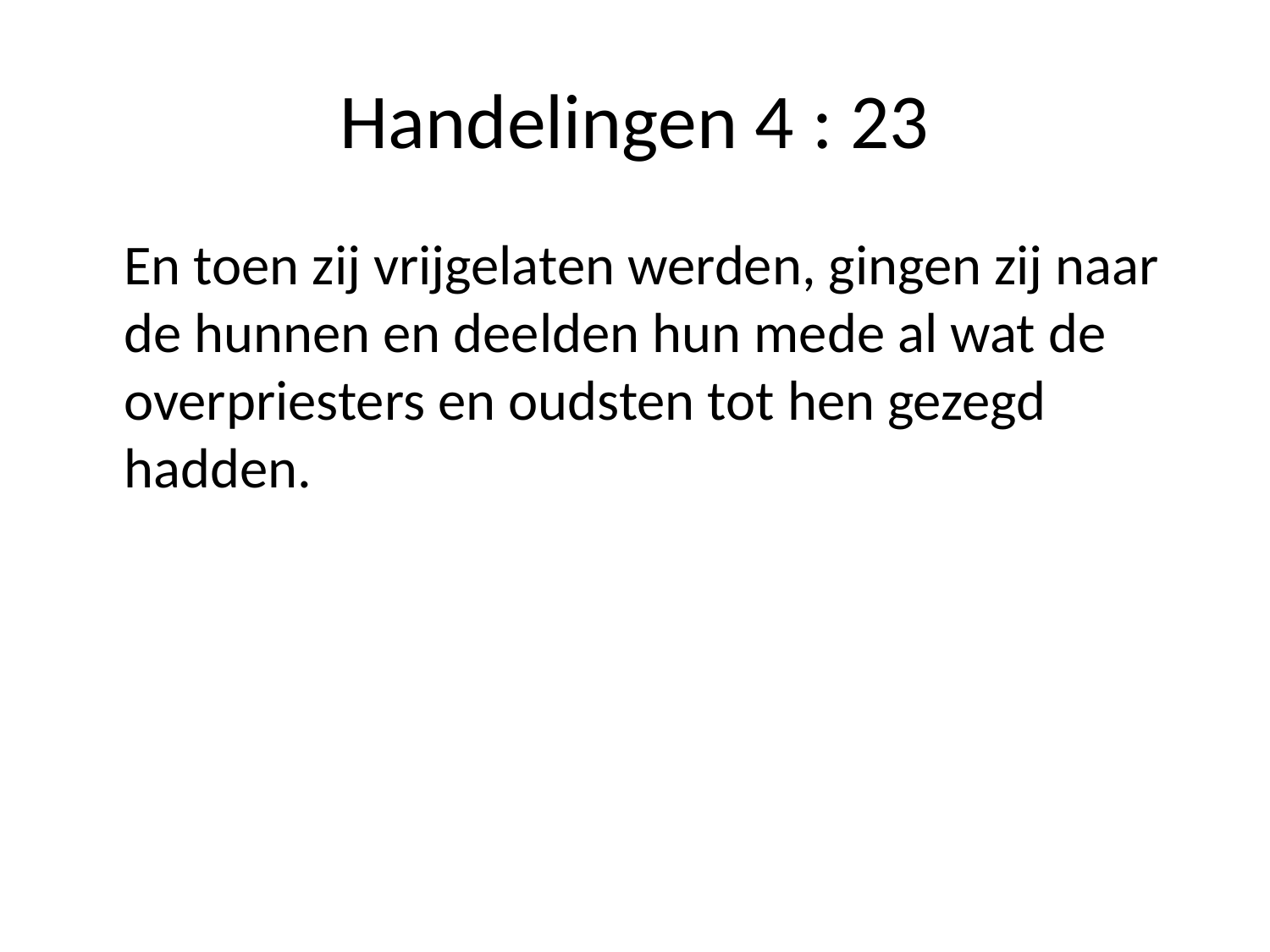

# Handelingen 4 : 23
	En toen zij vrijgelaten werden, gingen zij naar de hunnen en deelden hun mede al wat de overpriesters en oudsten tot hen gezegd hadden.